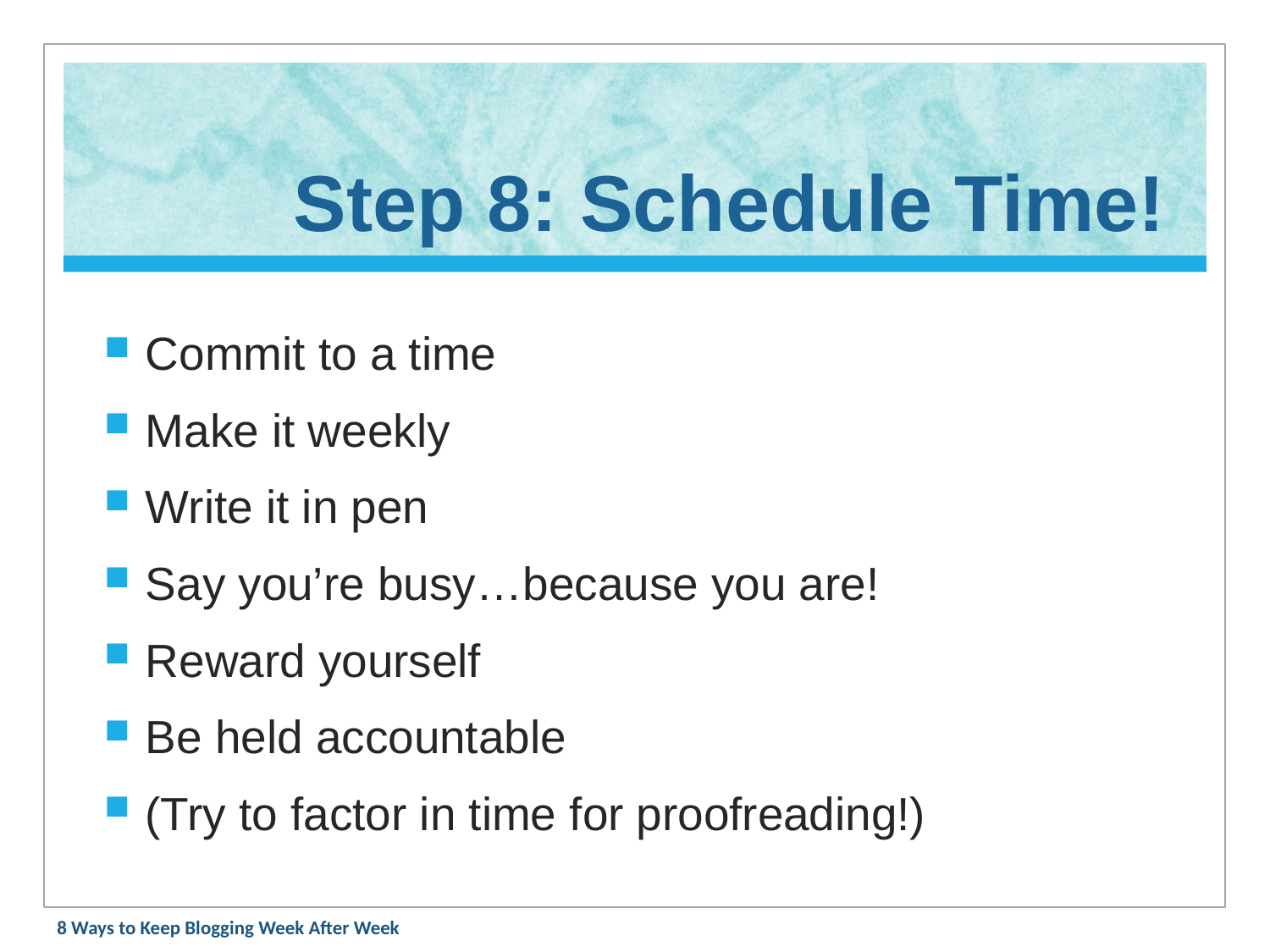

# Step 8: Schedule Time!
Commit to a time
Make it weekly
Write it in pen
Say you’re busy…because you are!
Reward yourself
Be held accountable
(Try to factor in time for proofreading!)
8 Ways to Keep Blogging Week After Week